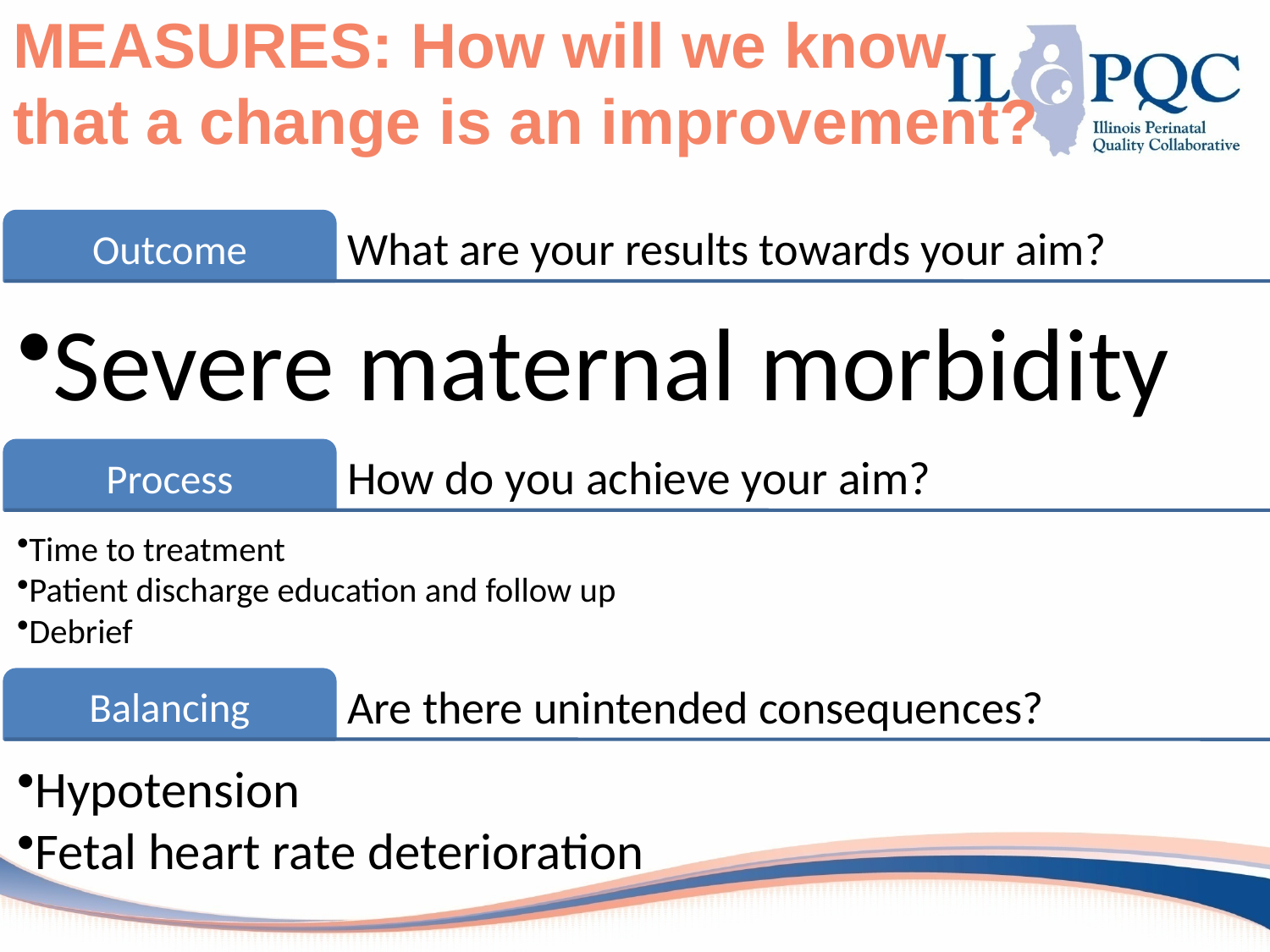

# MEASURES: How will we know that a change is an improvement?
Outcome
What are your results towards your aim?
Process
How do you achieve your aim?
Balancing
Are there unintended consequences?
Severe maternal morbidity
Time to treatment
Patient discharge education and follow up
Debrief
Hypotension
Fetal heart rate deterioration